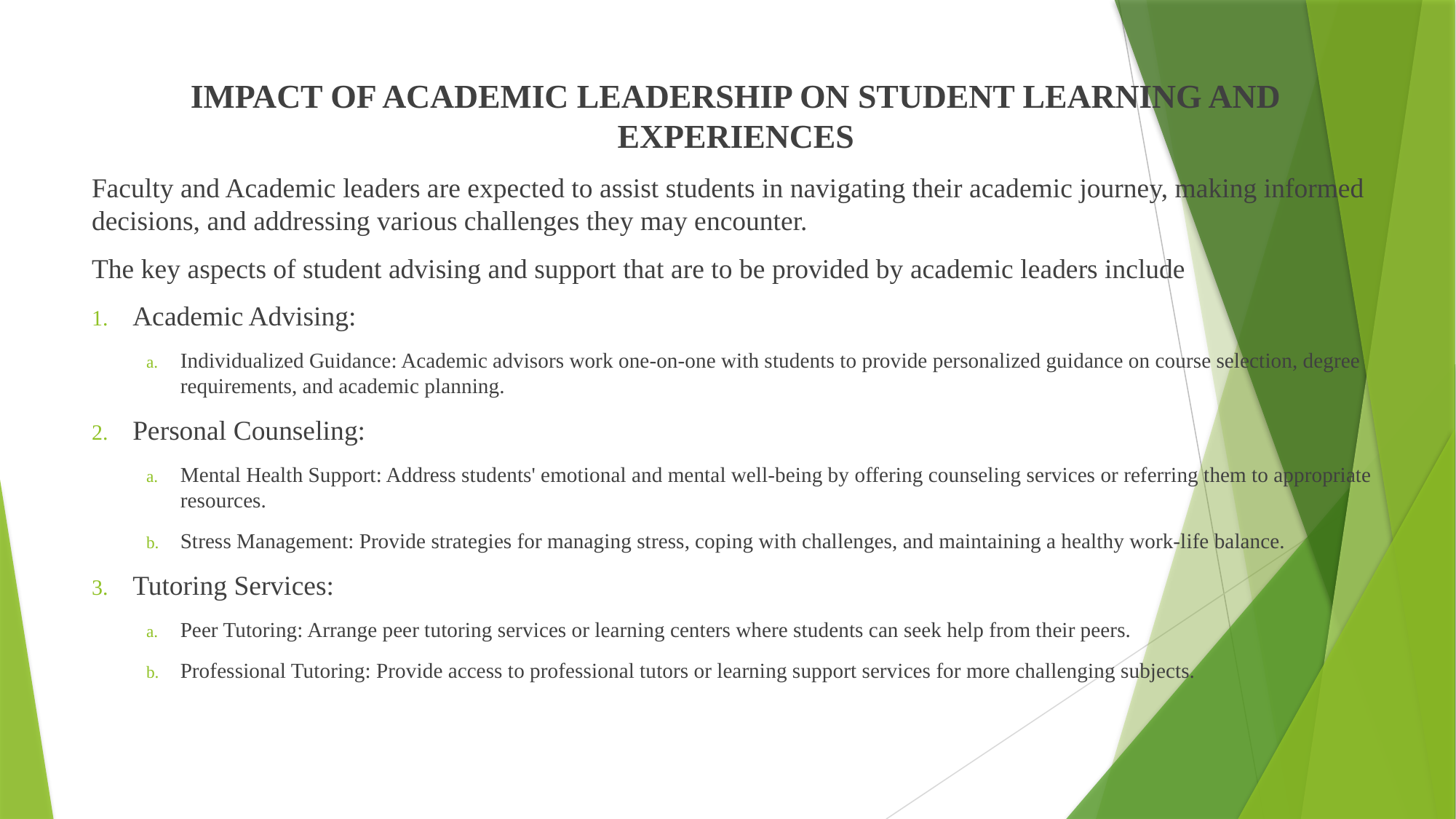

IMPACT OF ACADEMIC LEADERSHIP ON STUDENT LEARNING AND EXPERIENCES
Faculty and Academic leaders are expected to assist students in navigating their academic journey, making informed decisions, and addressing various challenges they may encounter.
The key aspects of student advising and support that are to be provided by academic leaders include
Academic Advising:
Individualized Guidance: Academic advisors work one-on-one with students to provide personalized guidance on course selection, degree requirements, and academic planning.
Personal Counseling:
Mental Health Support: Address students' emotional and mental well-being by offering counseling services or referring them to appropriate resources.
Stress Management: Provide strategies for managing stress, coping with challenges, and maintaining a healthy work-life balance.
Tutoring Services:
Peer Tutoring: Arrange peer tutoring services or learning centers where students can seek help from their peers.
Professional Tutoring: Provide access to professional tutors or learning support services for more challenging subjects.